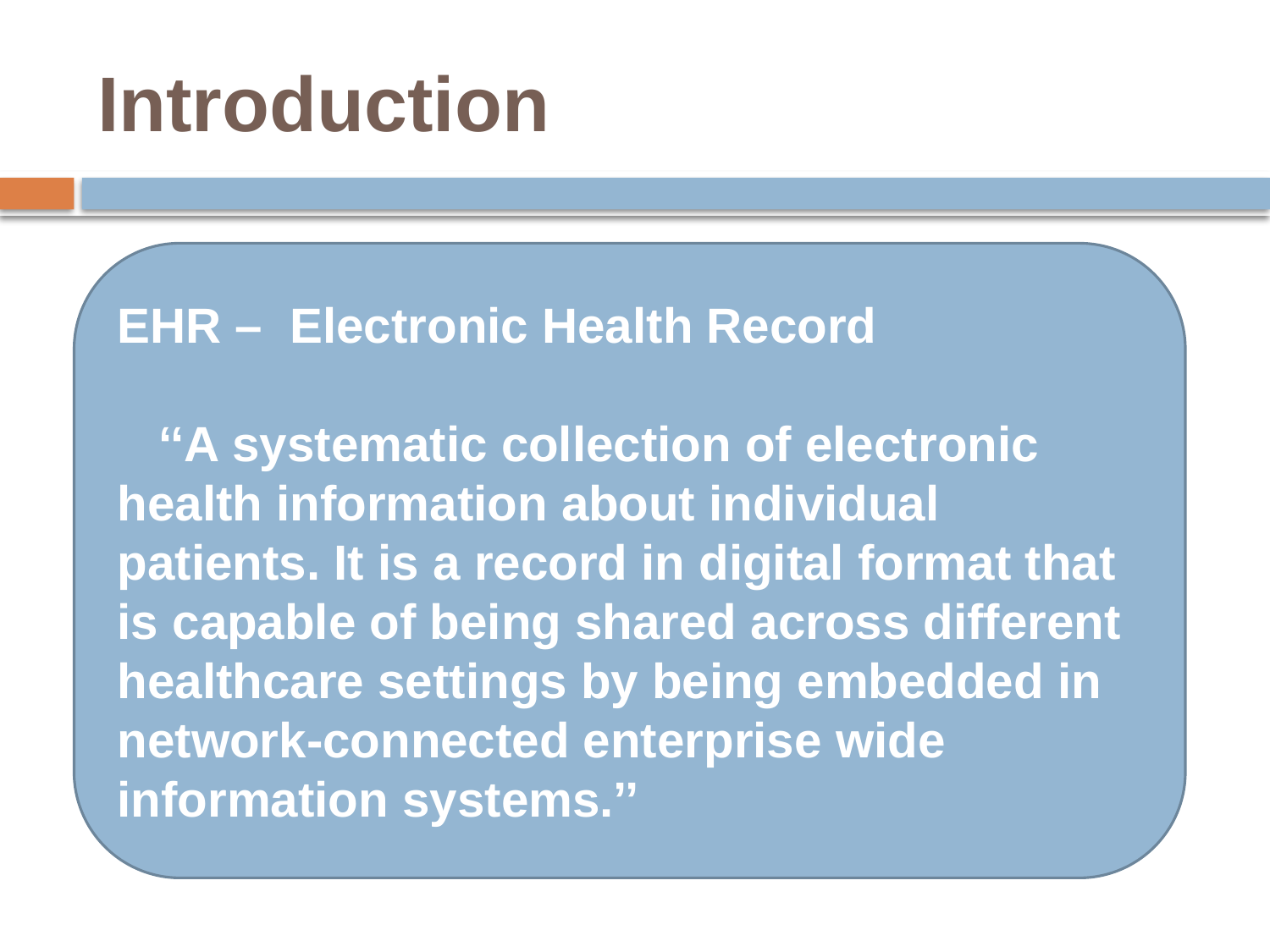

# Introduction

EHR –  Electronic Health Record

   ‘‘A systematic collection of electronic health information about individual patients. It is a record in digital format that is capable of being shared across different healthcare settings by being embedded in network-connected enterprise wide information systems.’’